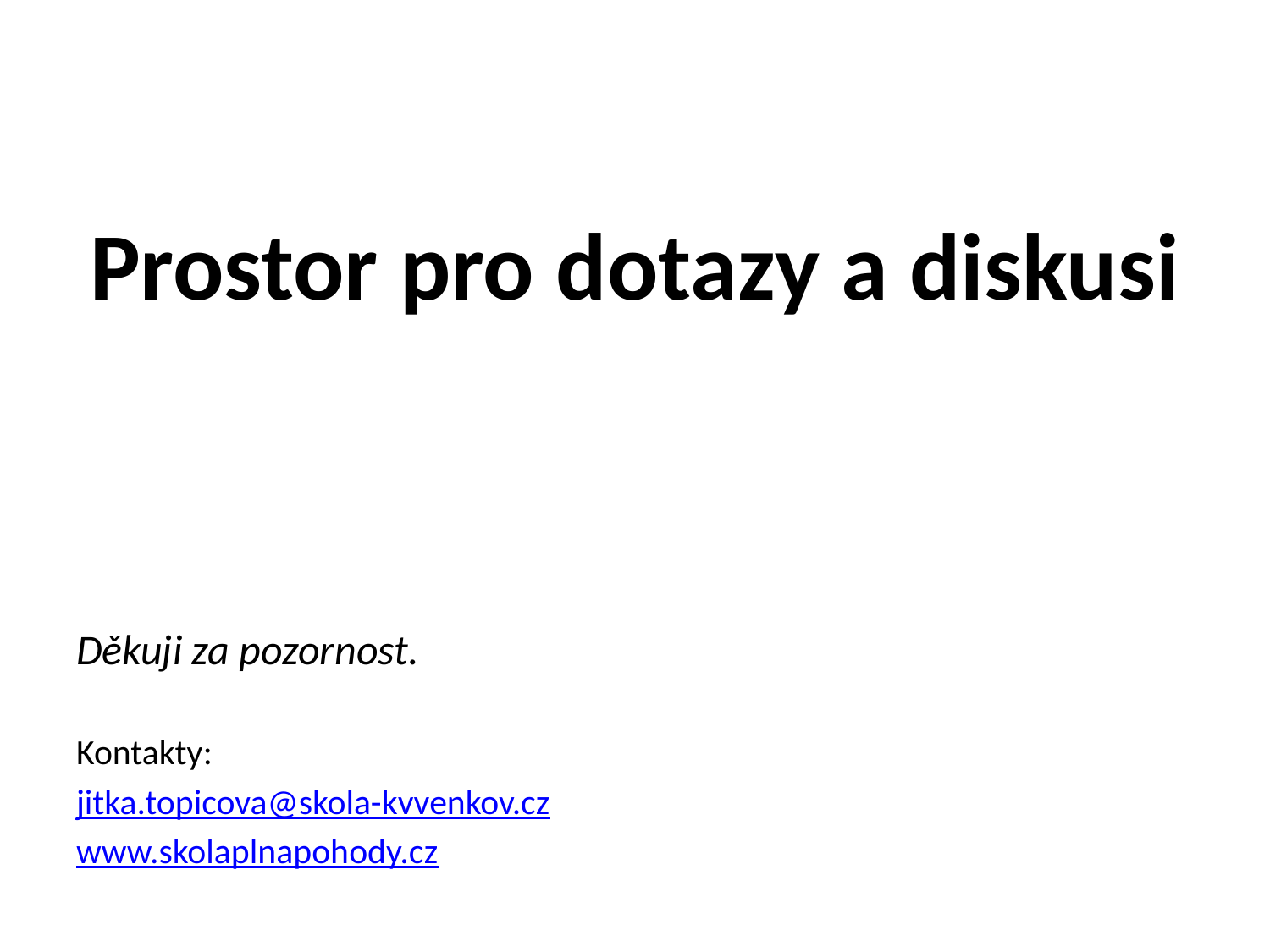

# Prostor pro dotazy a diskusi
Děkuji za pozornost.

Kontakty:
jitka.topicova@skola-kvvenkov.cz
www.skolaplnapohody.cz